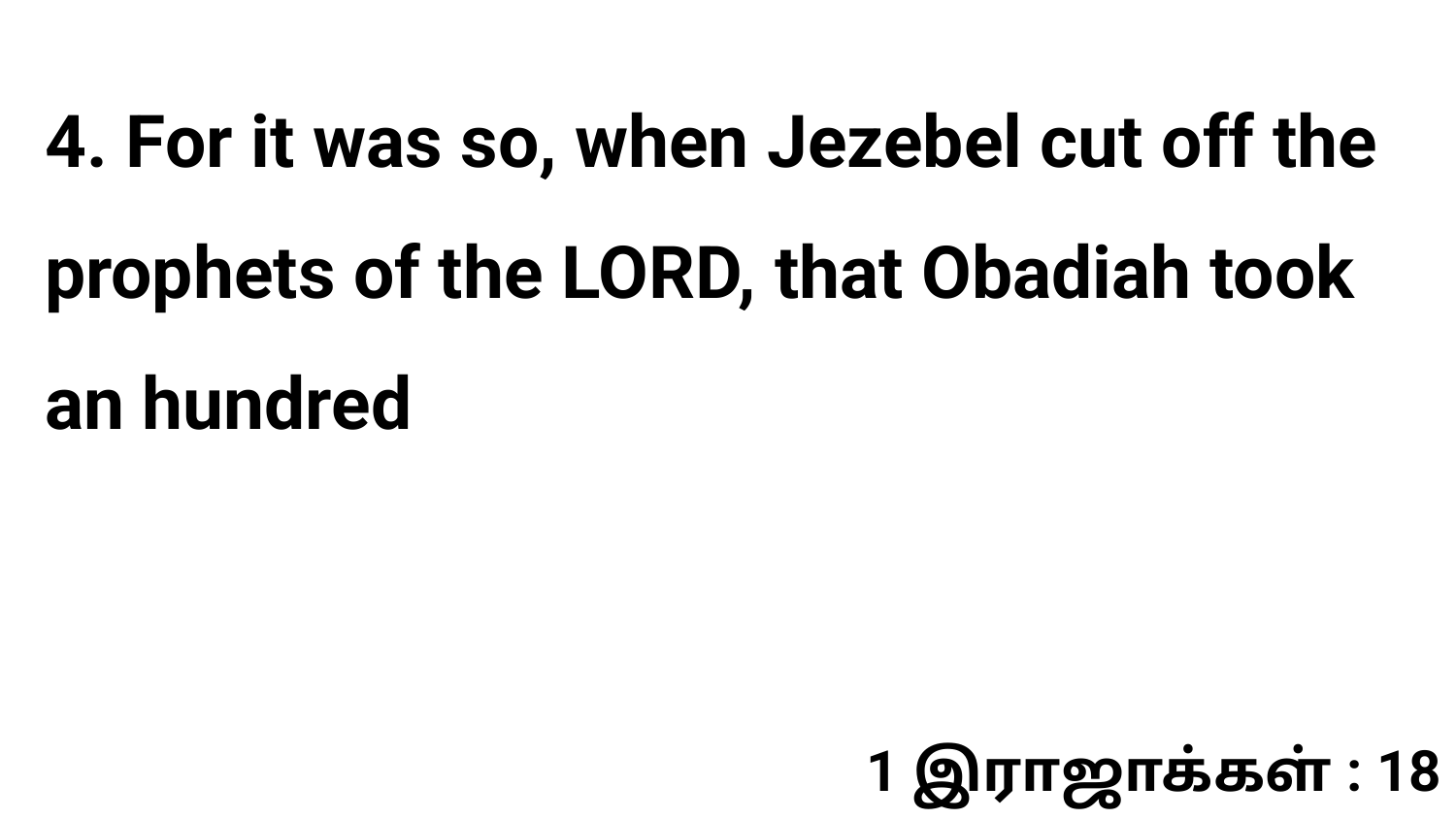

4. For it was so, when Jezebel cut off the prophets of the LORD, that Obadiah took an hundred
1 இராஜாக்கள் : 18